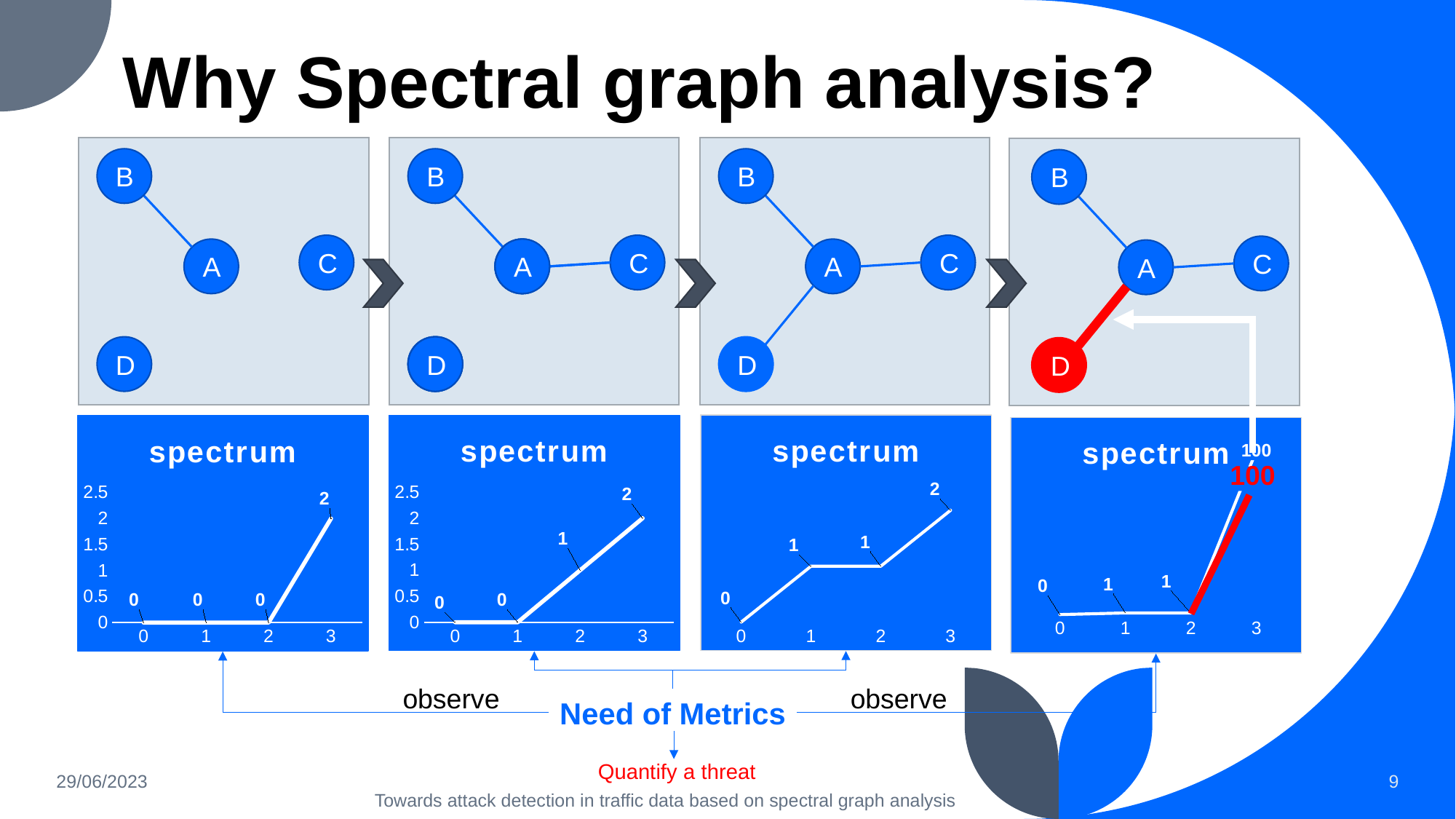

# Why Spectral graph analysis?

B
B
B
B
C
C
C
C
A
A
A
A
A
A

D
D
D
D
D
D

### Chart: spectrum

| Category | Series 1 |
|---|---|
| 0 | 0.0 |
| 1 | 1.0 |
| 2 | 1.0 |
| 3 | 2.0 |

### Chart: spectrum

| Category | Series 1 |
|---|---|
| 0 | 0.0 |
| 1 | 0.0 |
| 2 | 1.0 |
| 3 | 2.0 |

### Chart: spectrum

| Category | Series 1 |
|---|---|
| 0 | 0.0 |
| 1 | 0.0 |
| 2 | 0.0 |
| 3 | 2.0 |

### Chart: spectrum

| Category | Series 1 |
|---|---|
| 0 | 0.0 |
| 1 | 1.0 |
| 2 | 1.0 |
| 3 | 100.0 |
100

observe
observe
Need of Metrics
Quantify a threat
29/06/2023
9
Towards attack detection in traffic data based on spectral graph analysis